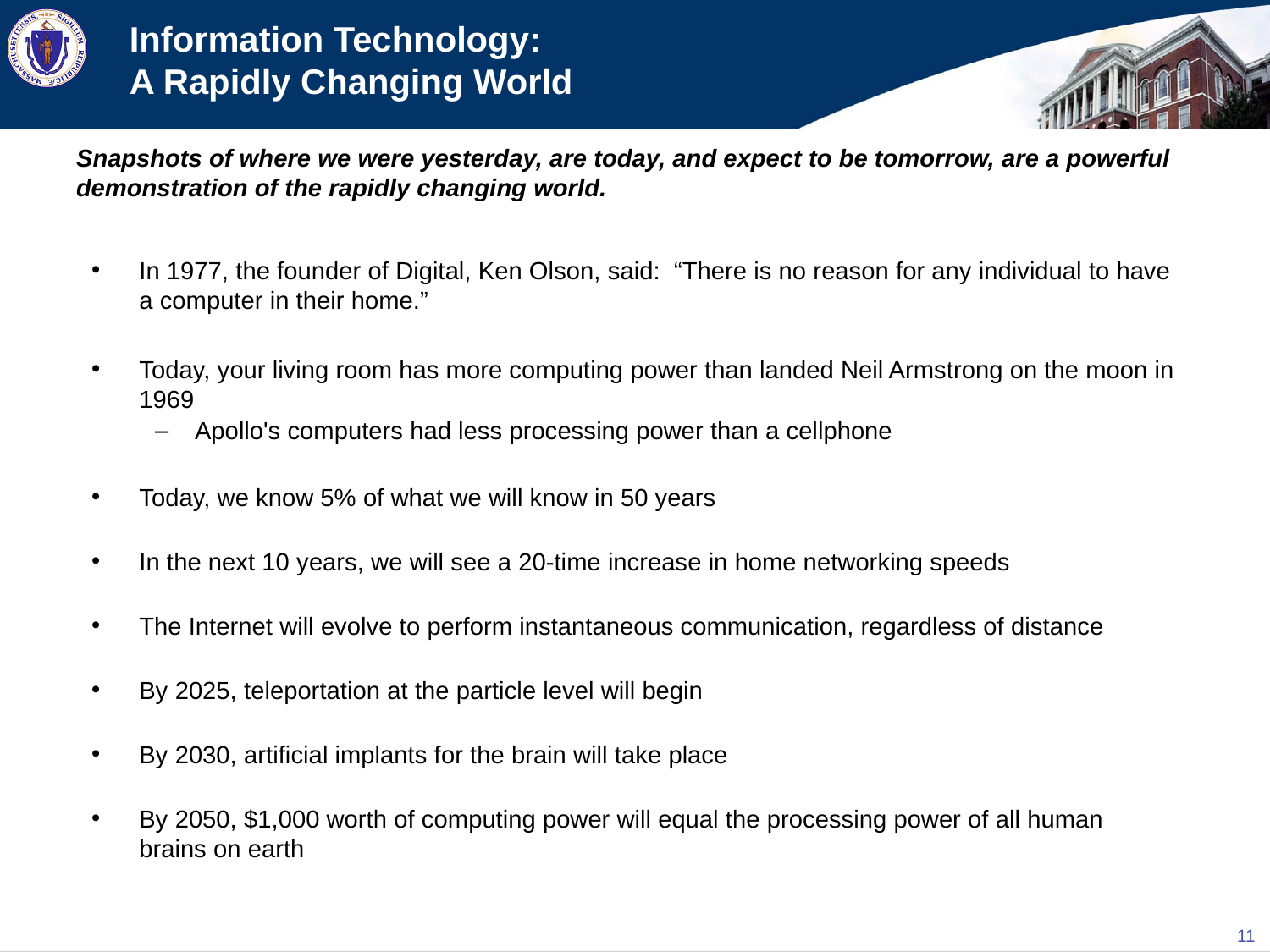

# Information Technology: A Rapidly Changing World
Snapshots of where we were yesterday, are today, and expect to be tomorrow, are a powerful demonstration of the rapidly changing world.

In 1977, the founder of Digital, Ken Olson, said:  “There is no reason for any individual to have a computer in their home.”

Today, your living room has more computing power than landed Neil Armstrong on the moon in 1969
Apollo's computers had less processing power than a cellphone

Today, we know 5% of what we will know in 50 years
In the next 10 years, we will see a 20-time increase in home networking speeds
The Internet will evolve to perform instantaneous communication, regardless of distance
By 2025, teleportation at the particle level will begin
By 2030, artificial implants for the brain will take place
By 2050, $1,000 worth of computing power will equal the processing power of all human brains on earth